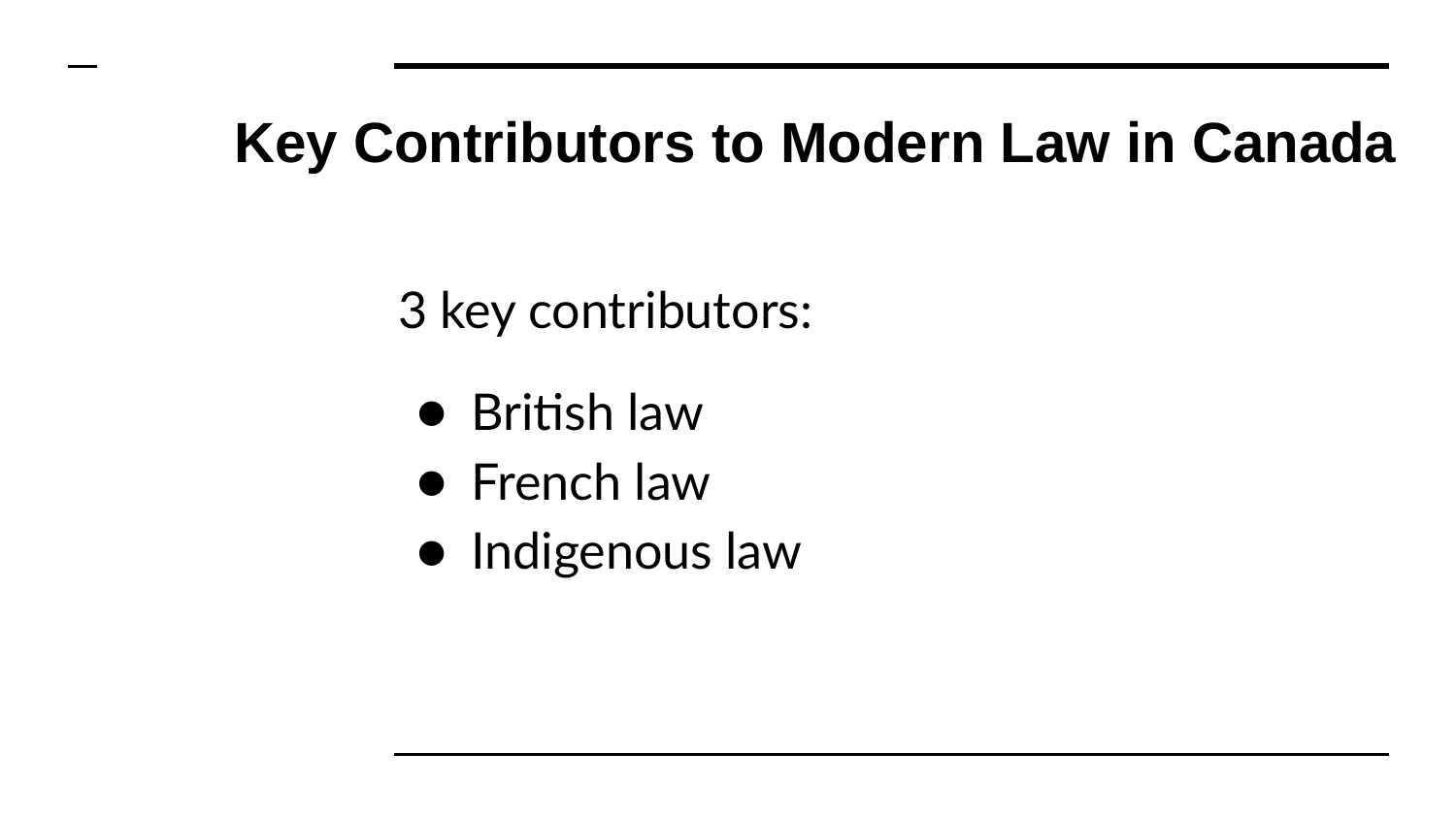

# Key Contributors to Modern Law in Canada
3 key contributors:
British law
French law
Indigenous law